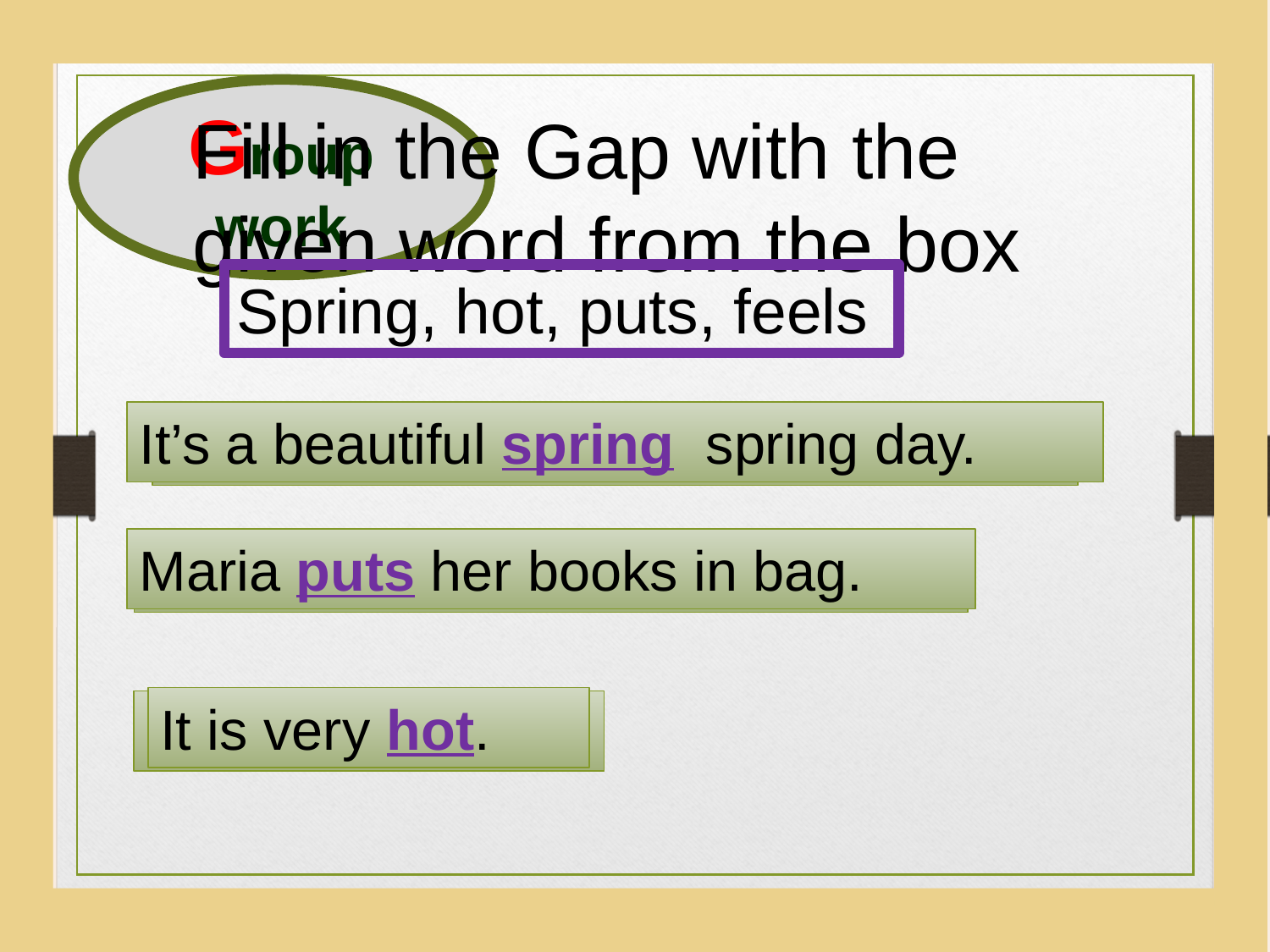

Group work
Fill in the Gap with the
given word from the box
Spring, hot, puts, feels
It’s a beautiful spring  spring day.
It’s a beautiful _______  spring day.
Maria puts her books in bag.
Maria_______ her books in bag.
It is very hot.
It is very_______.